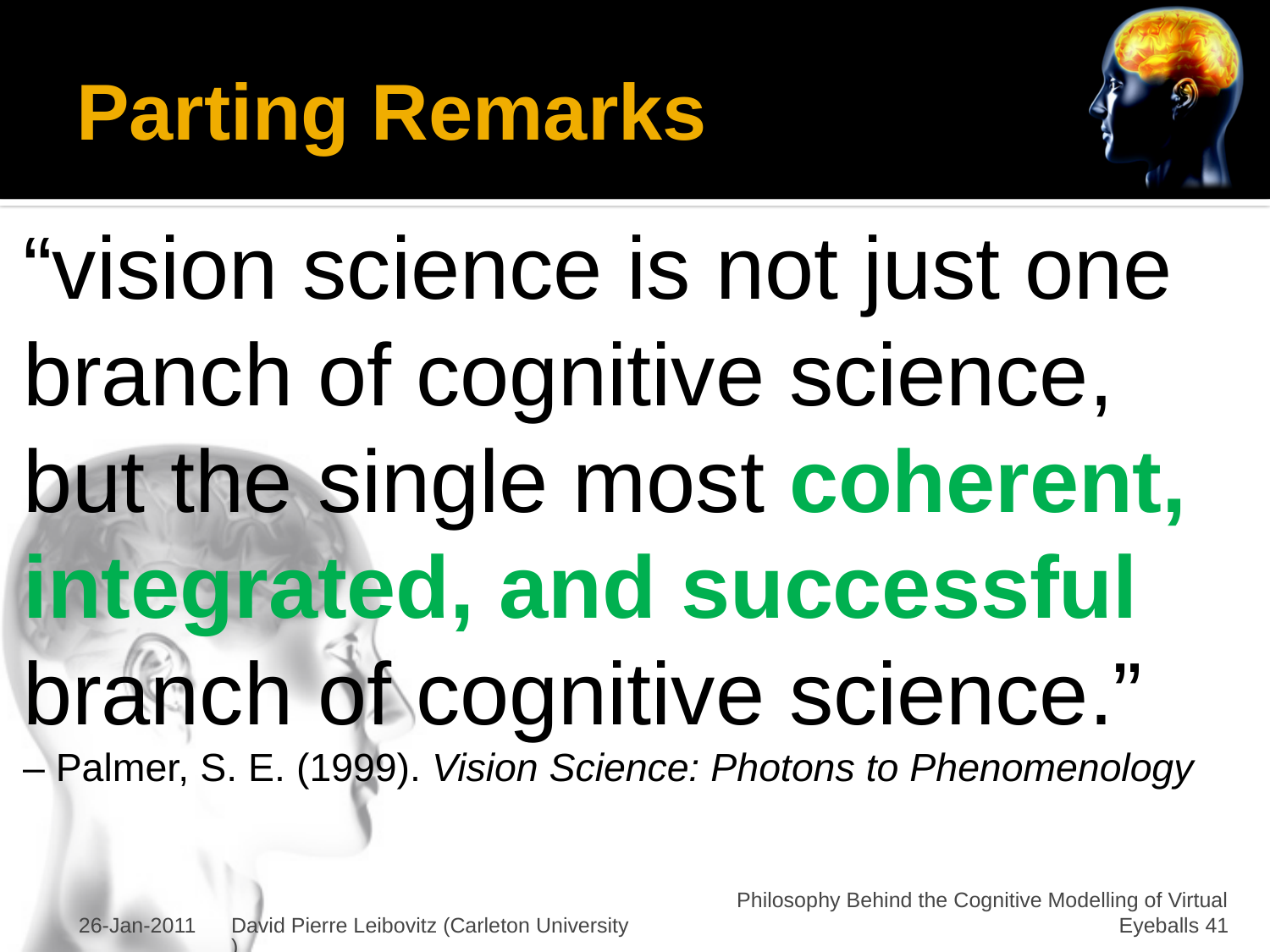

# Parting Remarks
“vision science is not just one branch of cognitive science, but the single most coherent, integrated, and successful branch of cognitive science.”
– Palmer, S. E. (1999). Vision Science: Photons to Phenomenology
26-Jan-2011
David Pierre Leibovitz (Carleton University)
Philosophy Behind the Cognitive Modelling of Virtual Eyeballs 41